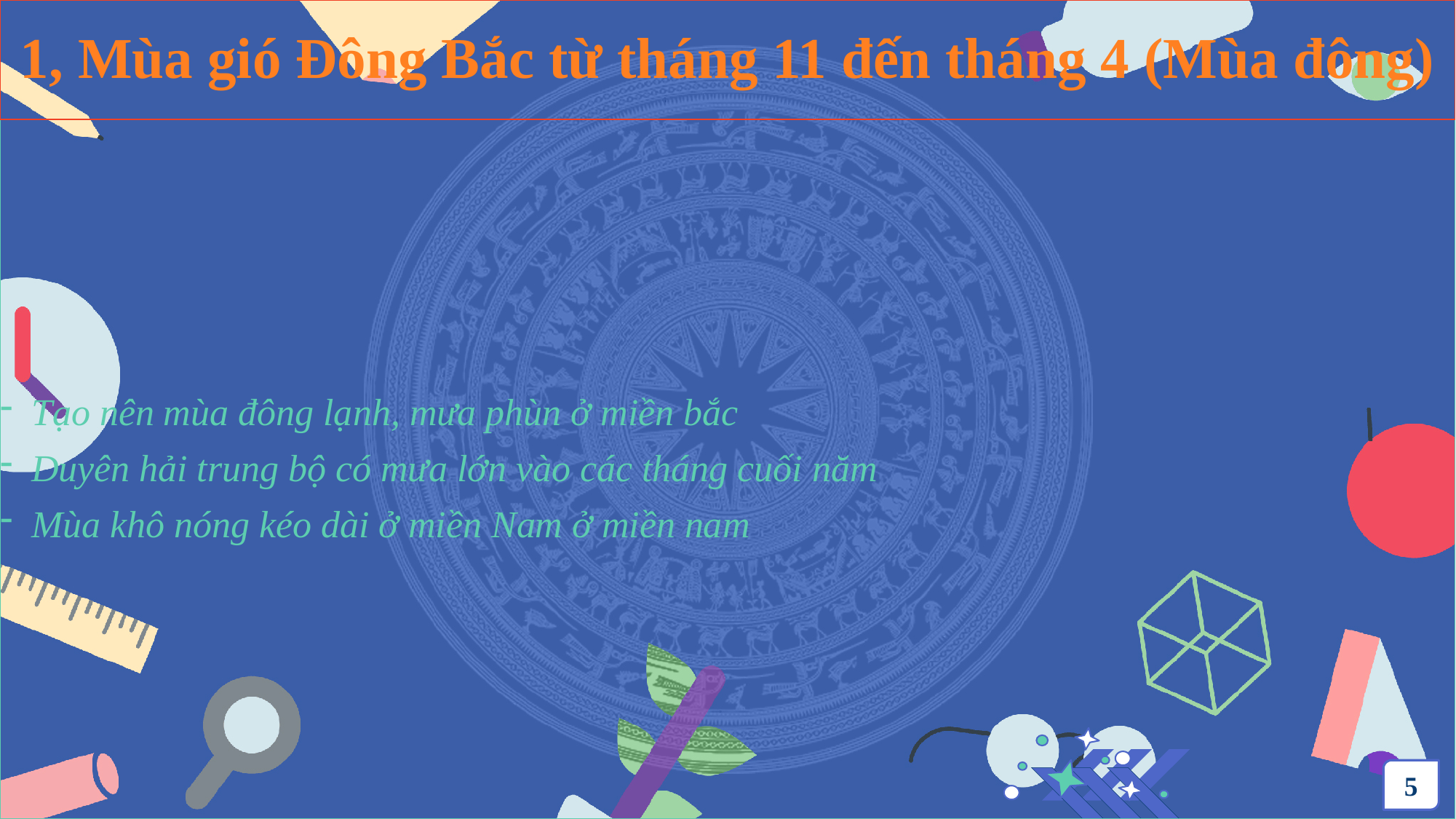

# 1, Mùa gió Đông Bắc từ tháng 11 đến tháng 4 (Mùa đông)
Tạo nên mùa đông lạnh, mưa phùn ở miền bắc
Duyên hải trung bộ có mưa lớn vào các tháng cuối năm
Mùa khô nóng kéo dài ở miền Nam ở miền nam
5